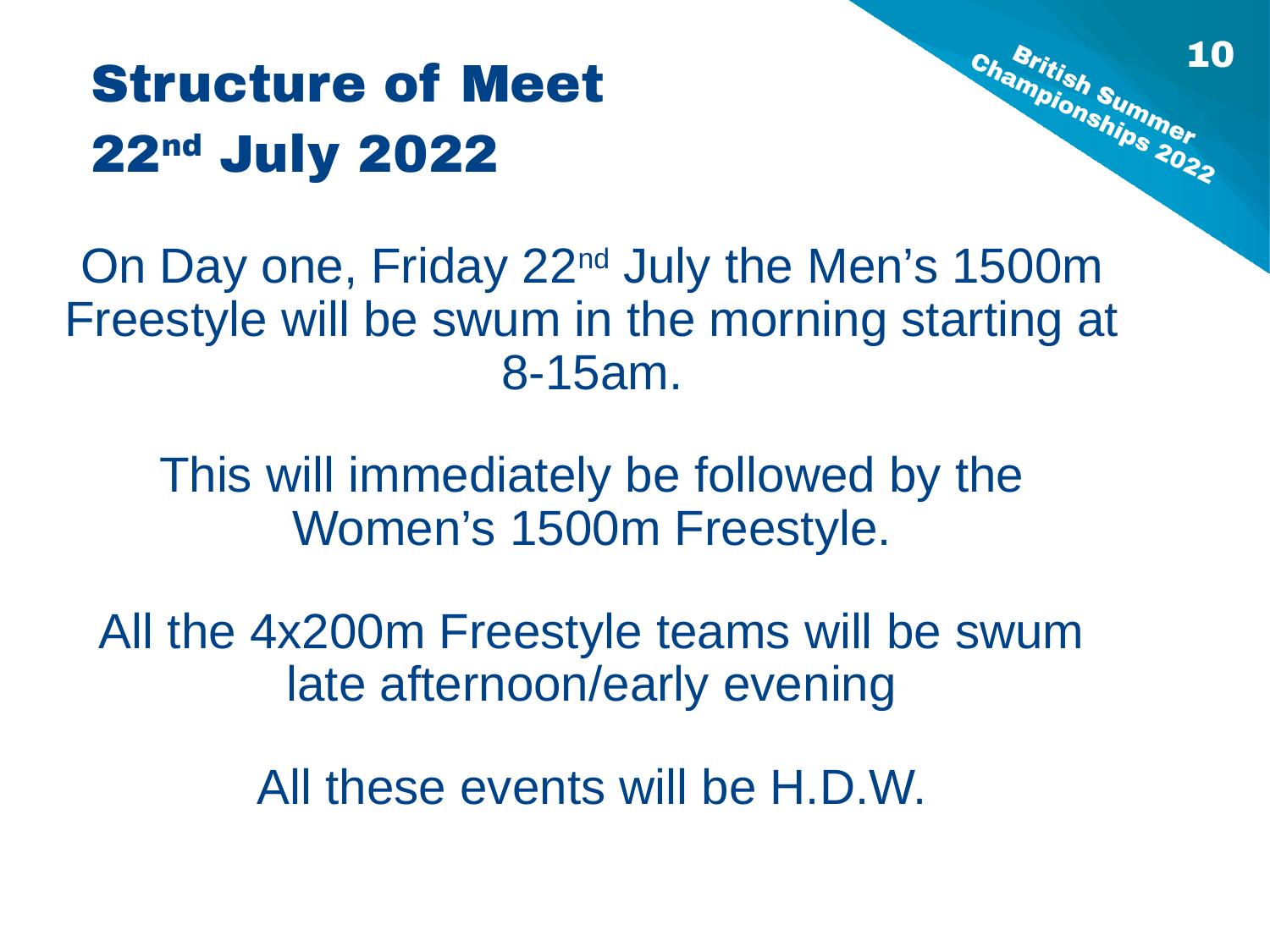

10
Structure of Meet
22nd July 2022
British Summer Championships 2022
On Day one, Friday 22nd July the Men’s 1500m Freestyle will be swum in the morning starting at 8-15am.

This will immediately be followed by the Women’s 1500m Freestyle.

All the 4x200m Freestyle teams will be swum late afternoon/early evening

All these events will be H.D.W.